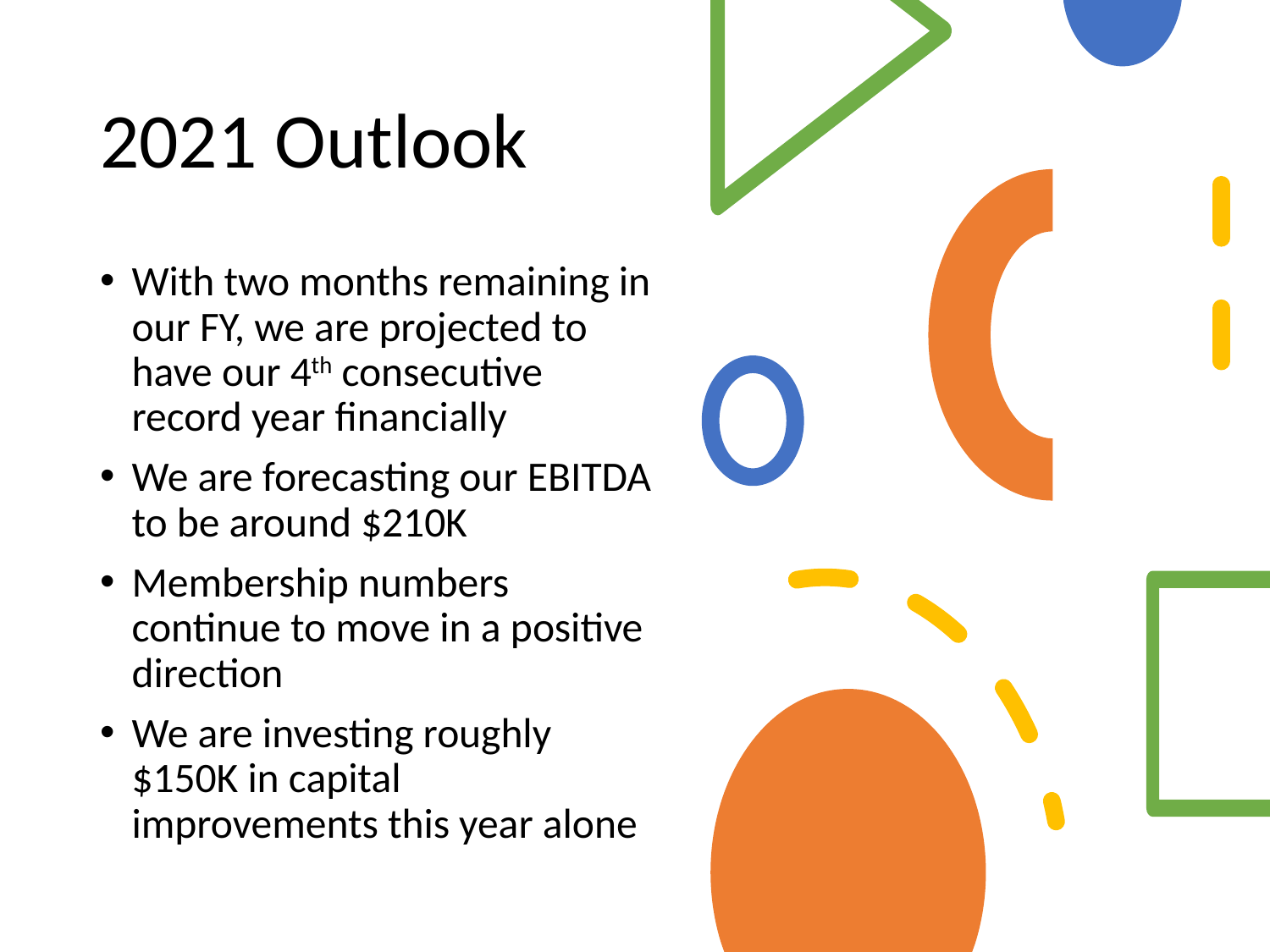

# 2021 Outlook

With two months remaining in our FY, we are projected to have our 4th consecutive record year financially
We are forecasting our EBITDA to be around $210K
Membership numbers continue to move in a positive direction
We are investing roughly $150K in capital improvements this year alone